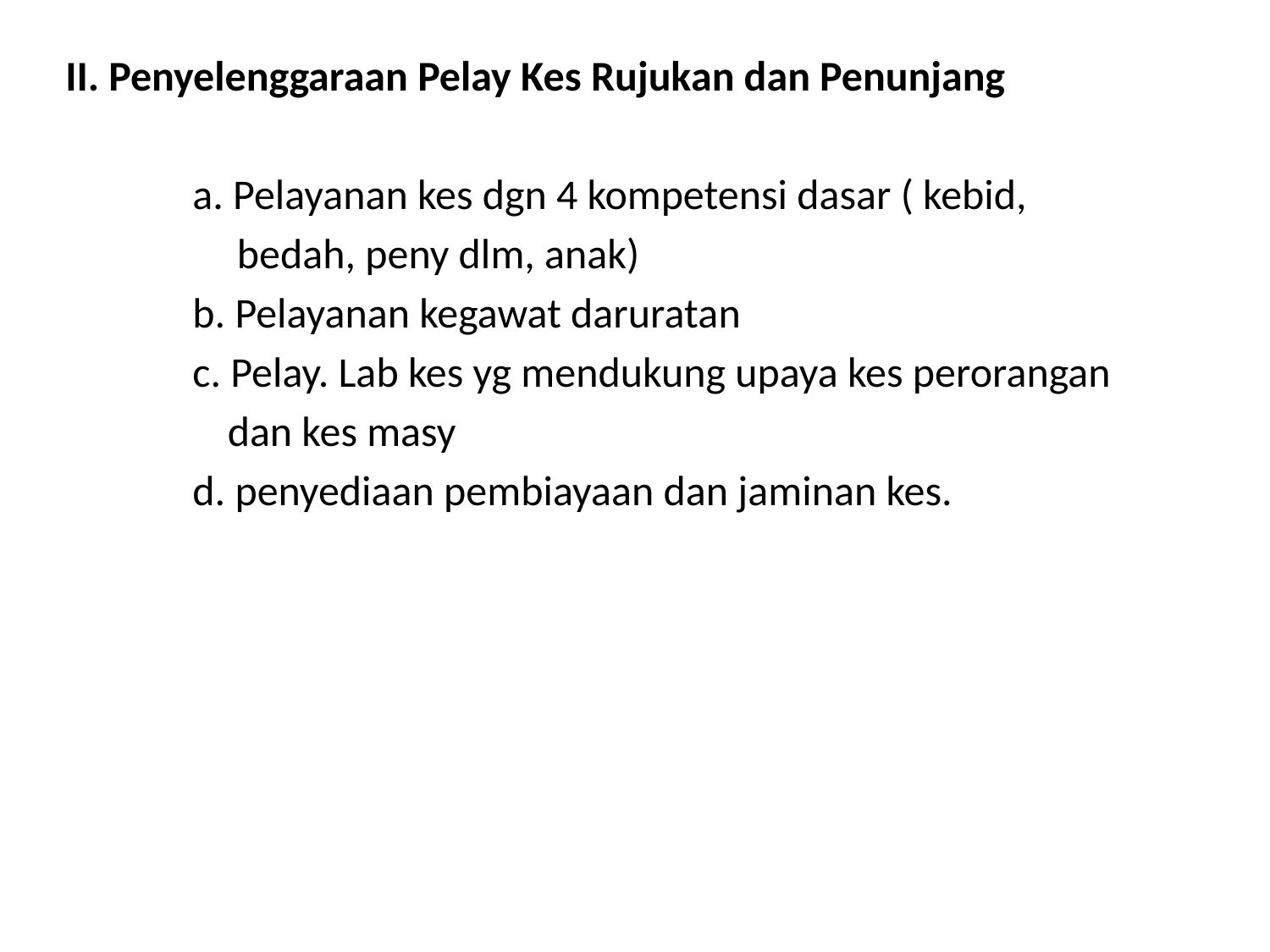

II. Penyelenggaraan Pelay Kes Rujukan dan Penunjang

	a. Pelayanan kes dgn 4 kompetensi dasar ( kebid,
                  bedah, peny dlm, anak)
	b. Pelayanan kegawat daruratan
	c. Pelay. Lab kes yg mendukung upaya kes perorangan
                 dan kes masy
	d. penyediaan pembiayaan dan jaminan kes.